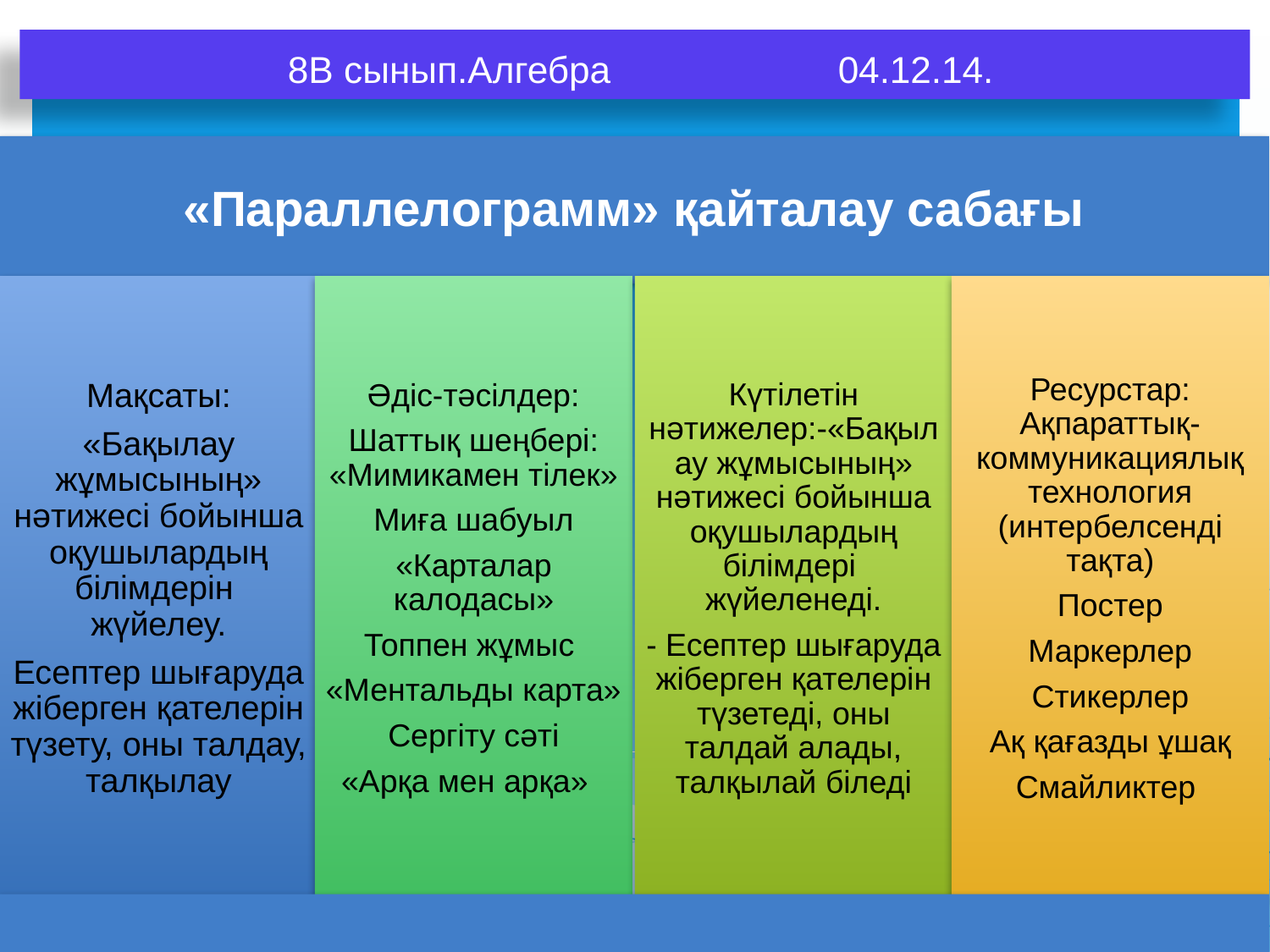

# 8В сынып.Алгебра                      04.12.14.
«Параллелограмм» қайталау сабағы
Мақсаты:
«Бақылау жұмысының» нәтижесі бойынша оқушылардың білімдерін  жүйелеу.
Есептер шығаруда жіберген қателерін түзету, оны талдау, талқылау
Әдіс-тәсілдер:
Шаттық шеңбері: «Мимикамен тілек»
Миға шабуыл
«Карталар калодасы»
Топпен жұмыс
«Ментальды карта»
Сергіту сәті
«Арқа мен арқа»
Күтілетін нәтижелер:-«Бақылау жұмысының» нәтижесі бойынша оқушылардың білімдері  жүйеленеді.
- Есептер шығаруда жіберген қателерін түзетеді, оны талдай алады, талқылай біледі
Ресурстар: Ақпараттық-коммуникациялық технология (интербелсенді тақта)
Постер
Маркерлер
Стикерлер
Ақ қағазды ұшақ
Смайликтер